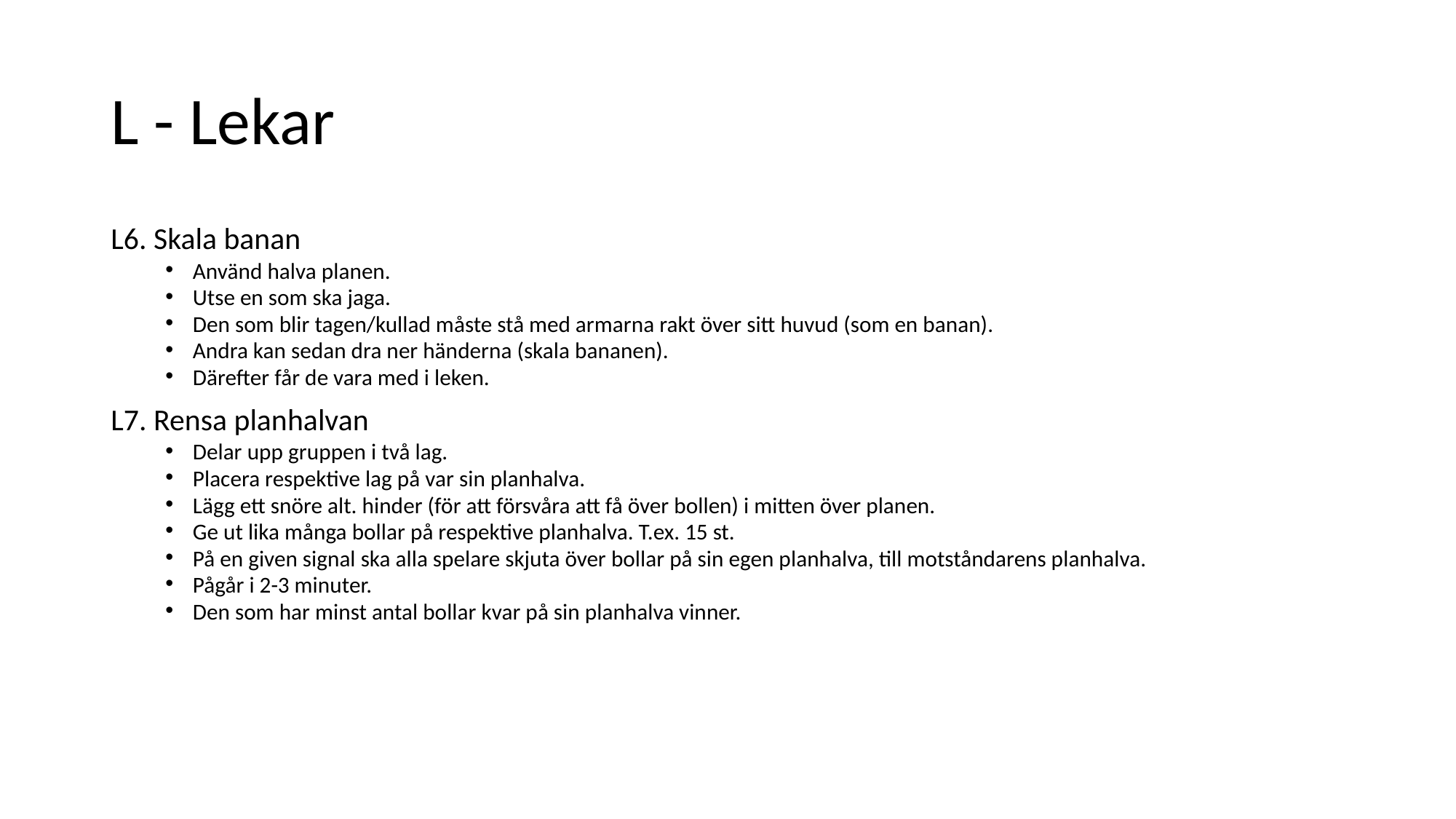

# L - Lekar
L6. Skala banan
Använd halva planen.
Utse en som ska jaga.
Den som blir tagen/kullad måste stå med armarna rakt över sitt huvud (som en banan).
Andra kan sedan dra ner händerna (skala bananen).
Därefter får de vara med i leken.
L7. Rensa planhalvan
Delar upp gruppen i två lag.
Placera respektive lag på var sin planhalva.
Lägg ett snöre alt. hinder (för att försvåra att få över bollen) i mitten över planen.
Ge ut lika många bollar på respektive planhalva. T.ex. 15 st.
På en given signal ska alla spelare skjuta över bollar på sin egen planhalva, till motståndarens planhalva.
Pågår i 2-3 minuter.
Den som har minst antal bollar kvar på sin planhalva vinner.